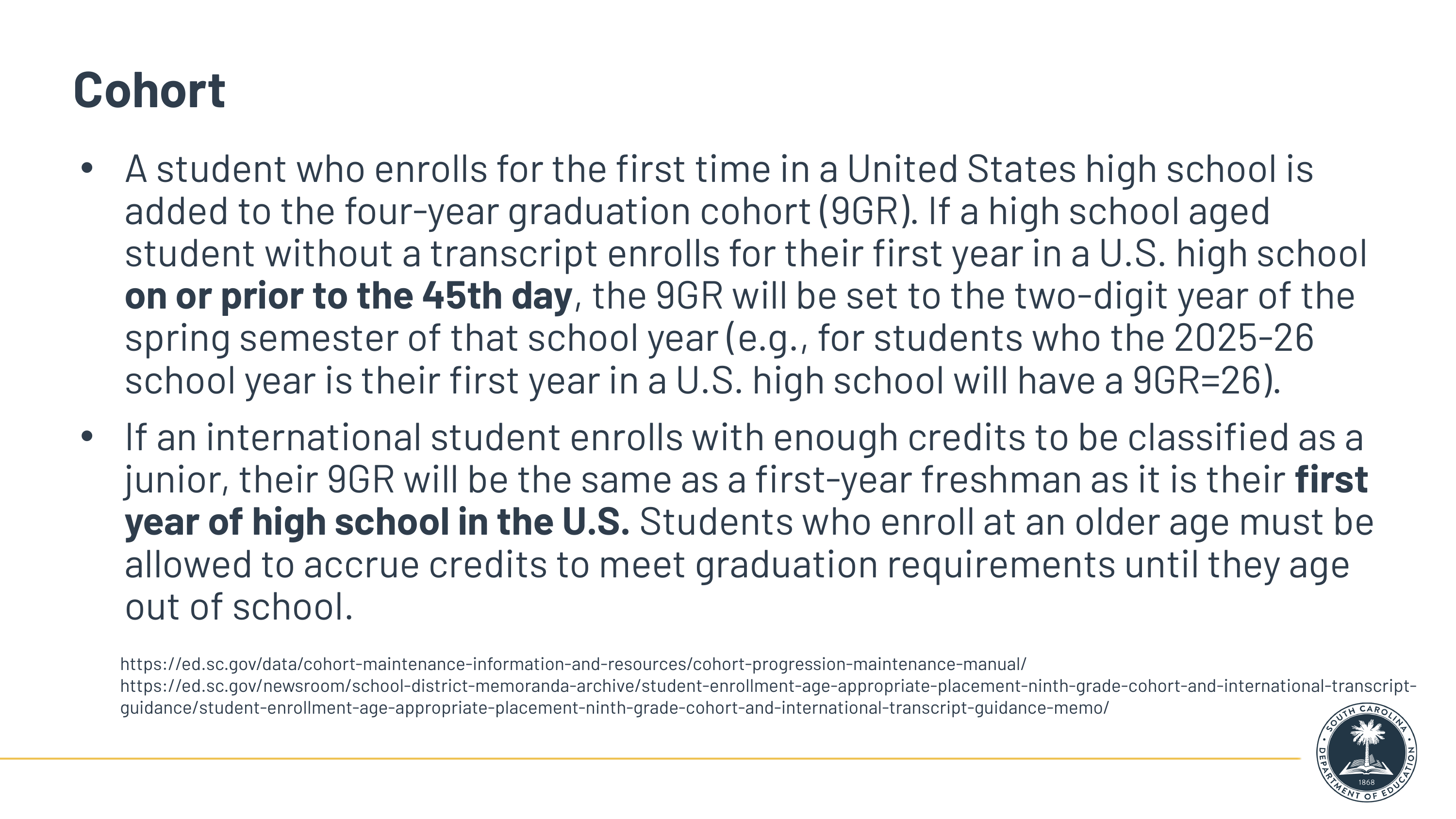

# Cohort
A student who enrolls for the first time in a United States high school is added to the four-year graduation cohort (9GR). If a high school aged student without a transcript enrolls for their first year in a U.S. high school on or prior to the 45th day, the 9GR will be set to the two-digit year of the spring semester of that school year (e.g., for students who the 2025-26 school year is their first year in a U.S. high school will have a 9GR=26).
If an international student enrolls with enough credits to be classified as a junior, their 9GR will be the same as a first-year freshman as it is their first year of high school in the U.S. Students who enroll at an older age must be allowed to accrue credits to meet graduation requirements until they age out of school.
https://ed.sc.gov/data/cohort-maintenance-information-and-resources/cohort-progression-maintenance-manual/
https://ed.sc.gov/newsroom/school-district-memoranda-archive/student-enrollment-age-appropriate-placement-ninth-grade-cohort-and-international-transcript-guidance/student-enrollment-age-appropriate-placement-ninth-grade-cohort-and-international-transcript-guidance-memo/